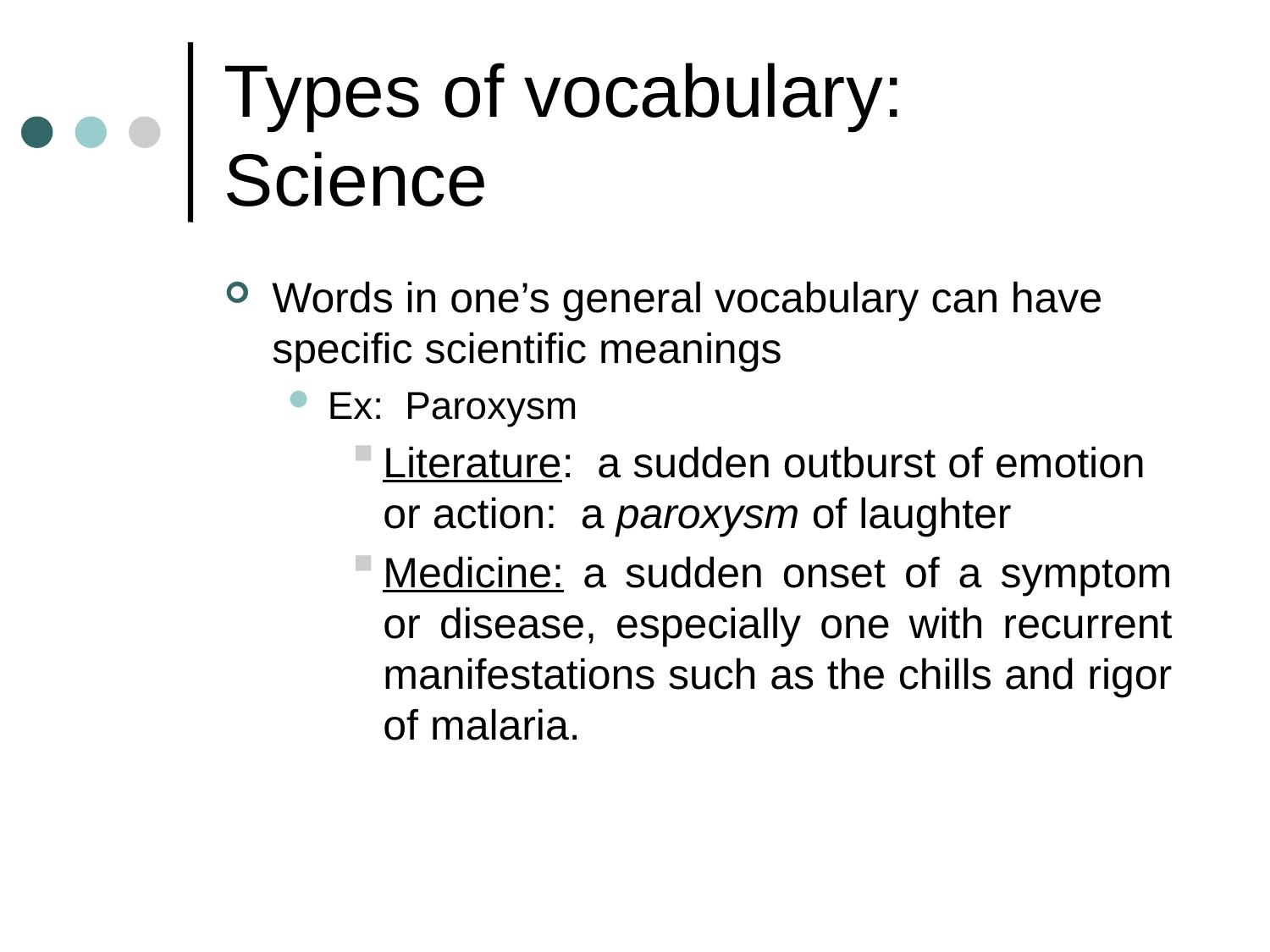

# Types of vocabulary:  Science
Words in one’s general vocabulary can have specific scientific meanings
Ex:  Paroxysm
Literature:  a sudden outburst of emotion or action:  a paroxysm of laughter
Medicine: a sudden onset of a symptom or disease, especially one with recurrent manifestations such as the chills and rigor of malaria.